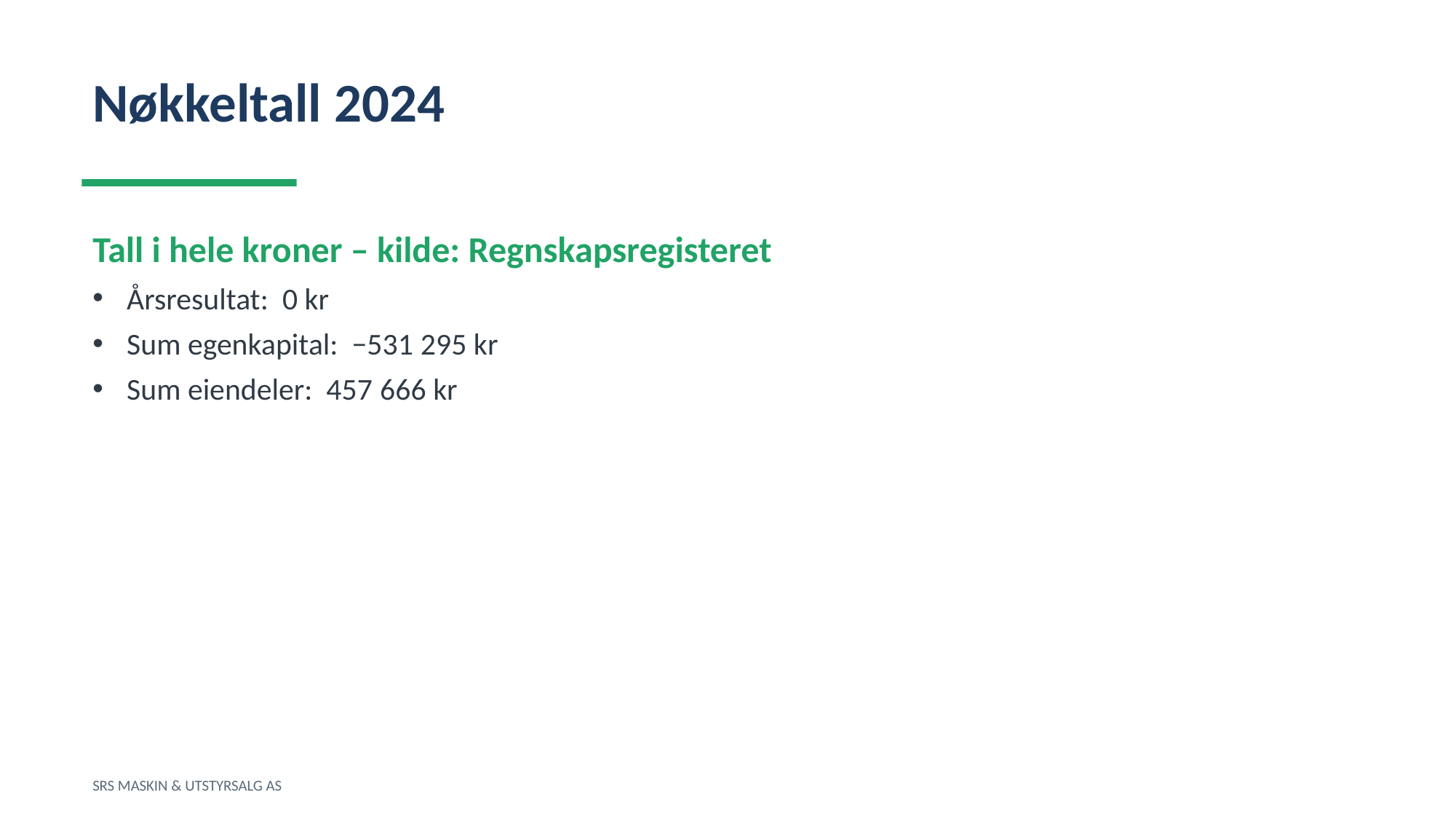

Nøkkeltall 2024

Tall i hele kroner – kilde: Regnskapsregisteret
Årsresultat:  0 kr
Sum egenkapital:  −531 295 kr
Sum eiendeler:  457 666 kr
SRS MASKIN & UTSTYRSALG AS